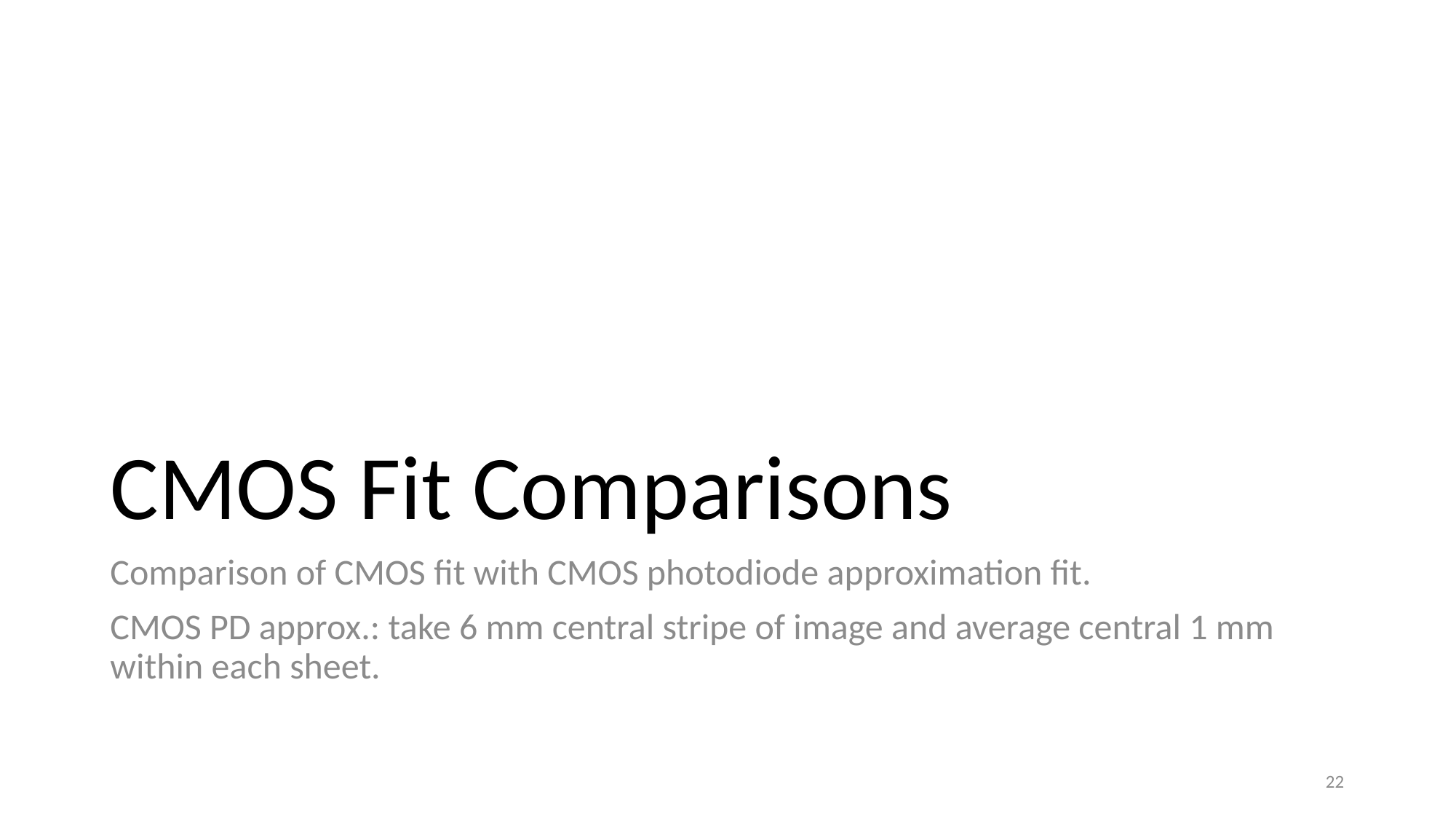

# CMOS Fit Comparisons
Comparison of CMOS fit with CMOS photodiode approximation fit.
CMOS PD approx.: take 6 mm central stripe of image and average central 1 mm within each sheet.
22